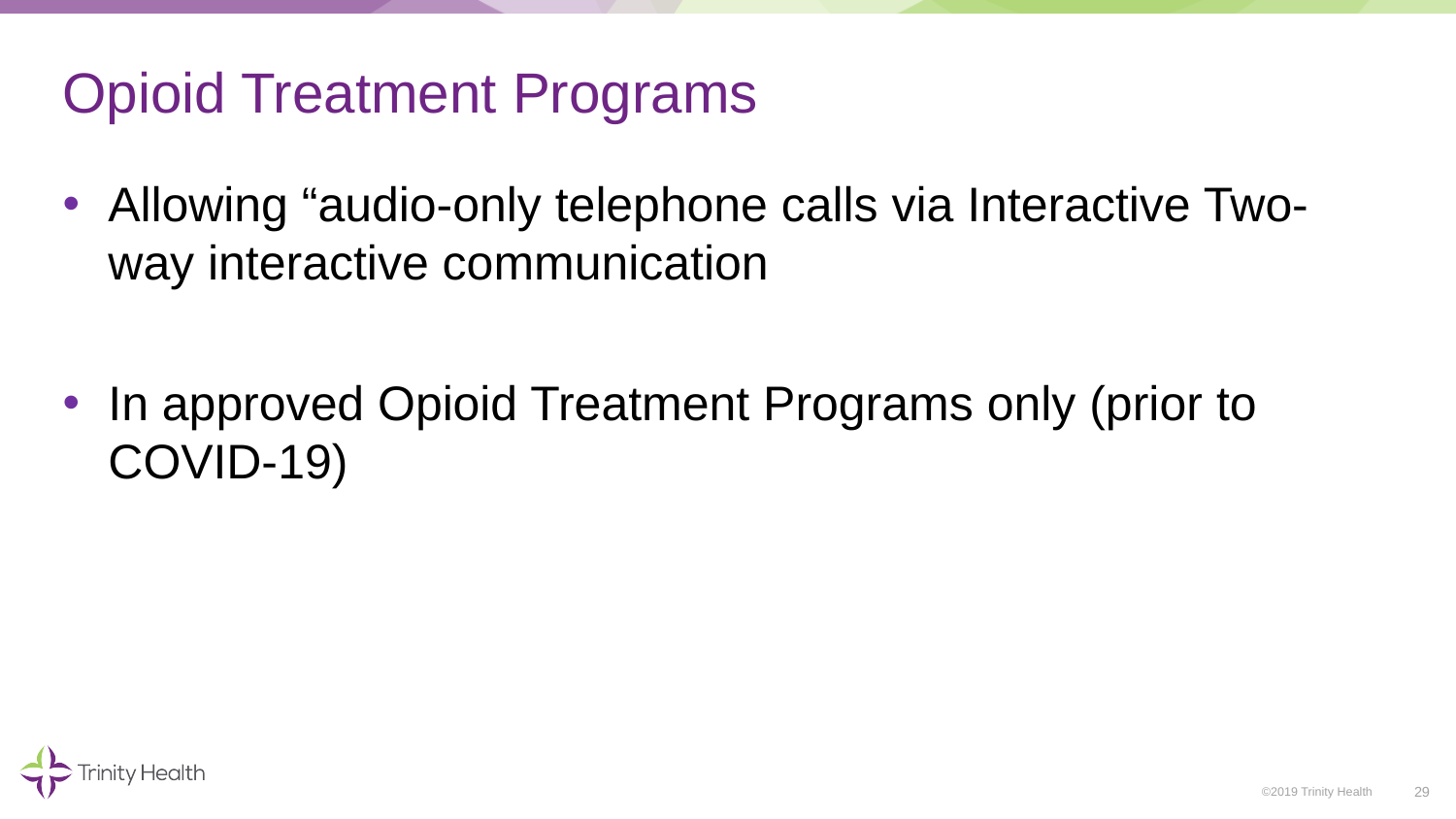

# Opioid Treatment Programs
Allowing “audio-only telephone calls via Interactive Two-way interactive communication

In approved Opioid Treatment Programs only (prior to COVID-19)
29
©2019 Trinity Health